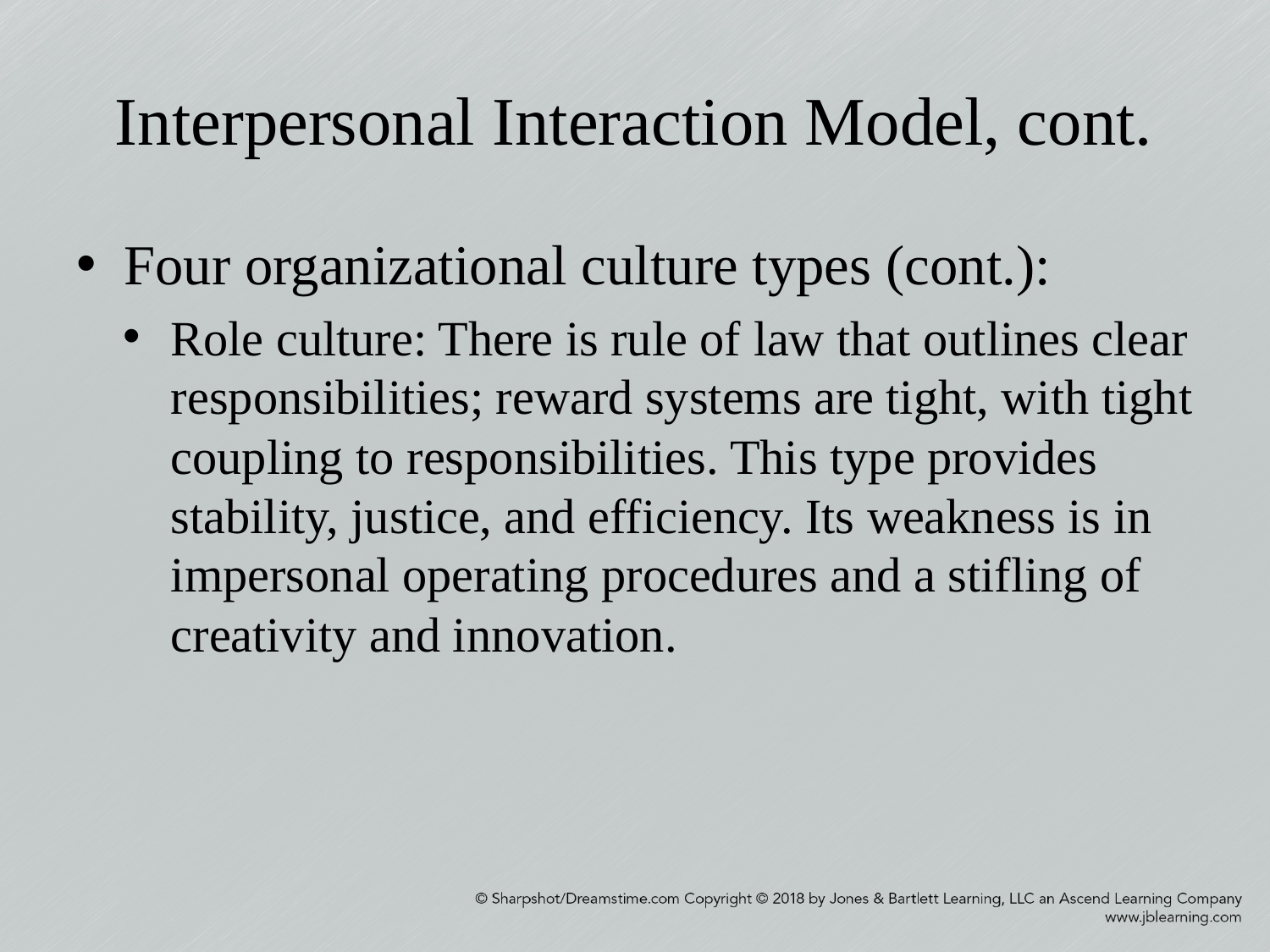

# Interpersonal Interaction Model, cont.
Four organizational culture types (cont.):
Role culture: There is rule of law that outlines clear responsibilities; reward systems are tight, with tight coupling to responsibilities. This type provides stability, justice, and efficiency. Its weakness is in impersonal operating procedures and a stifling of creativity and innovation.